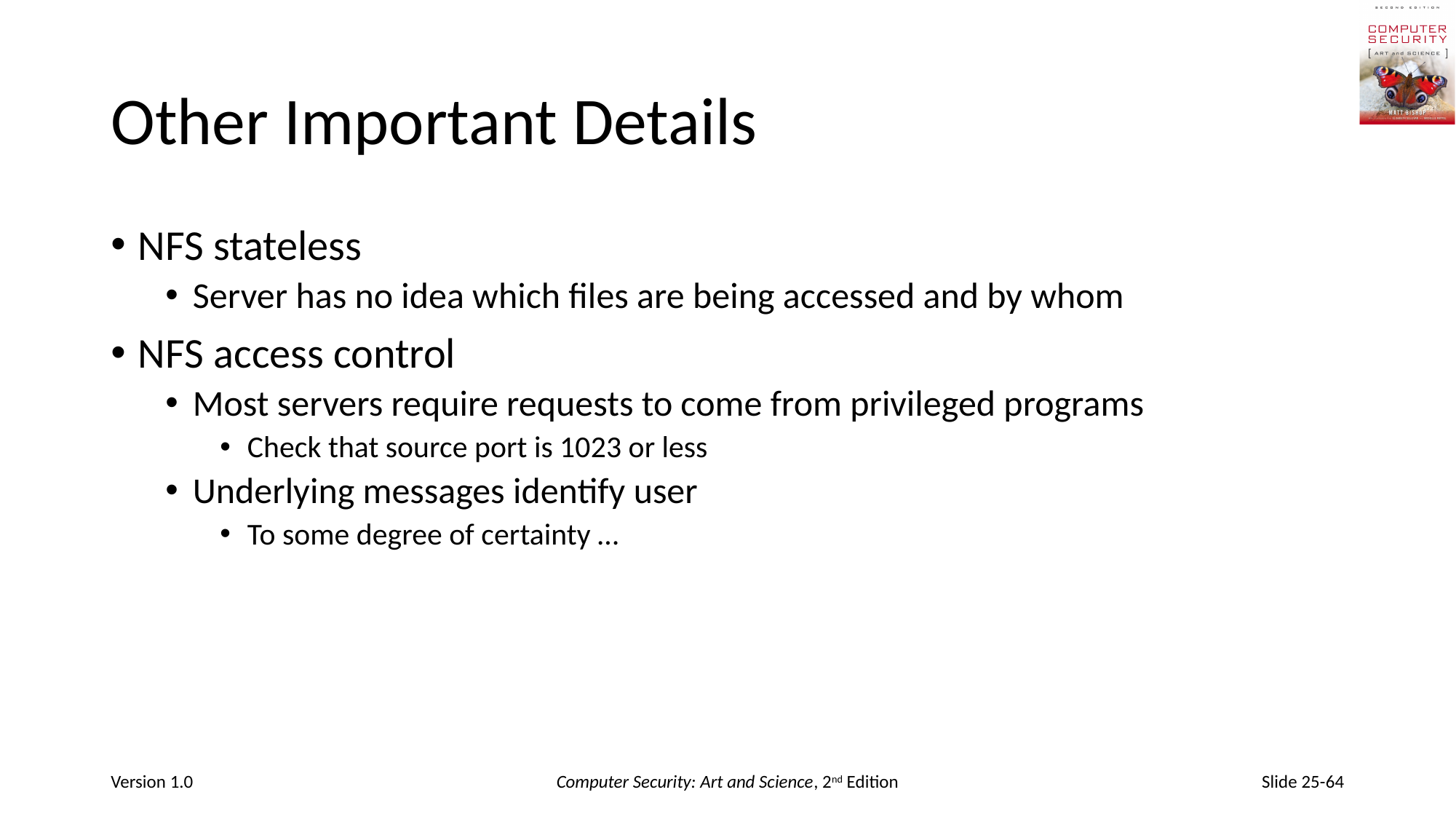

# Other Important Details
NFS stateless
Server has no idea which files are being accessed and by whom
NFS access control
Most servers require requests to come from privileged programs
Check that source port is 1023 or less
Underlying messages identify user
To some degree of certainty …
Version 1.0
Computer Security: Art and Science, 2nd Edition
Slide 25-64